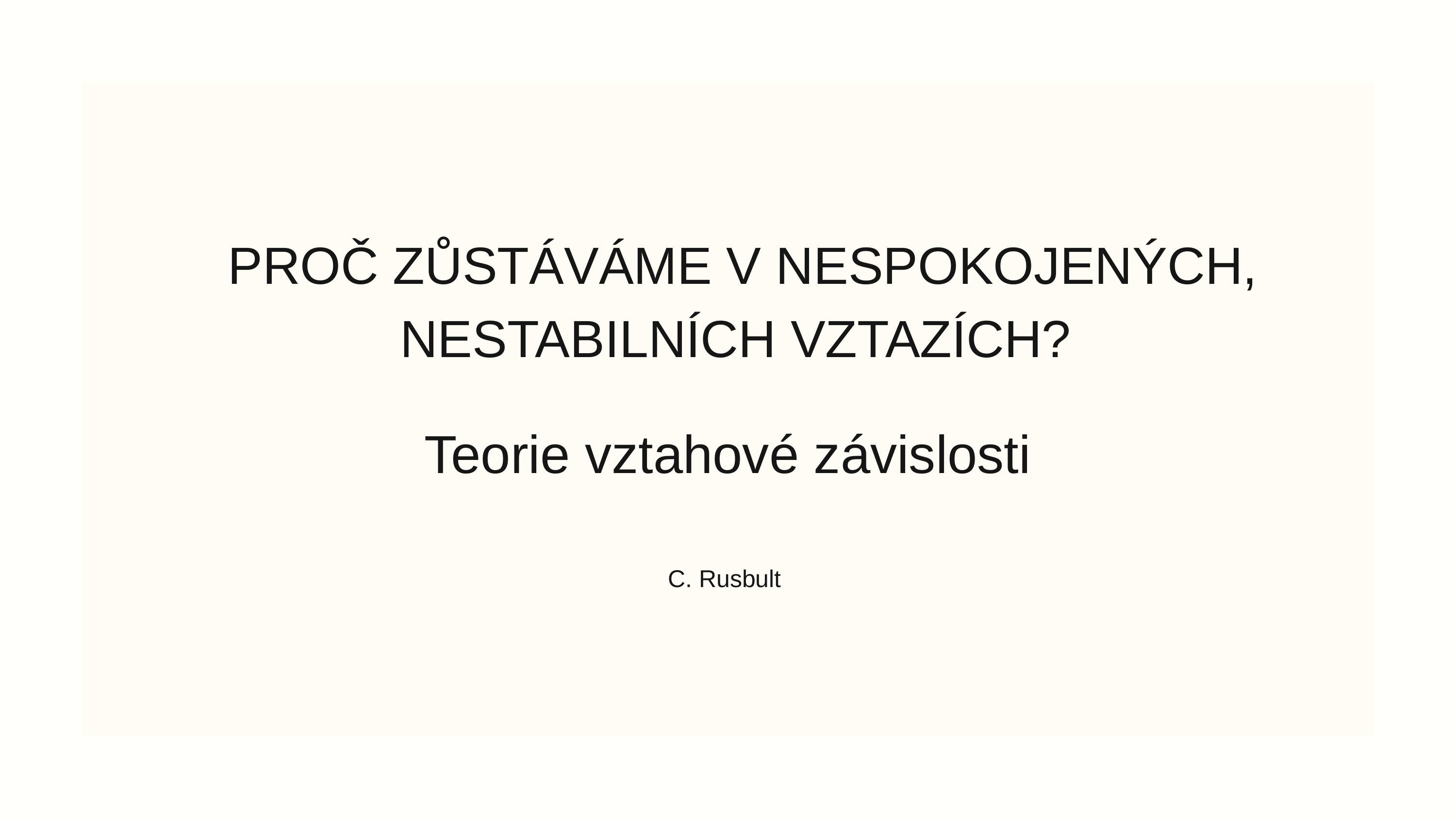

PROČ ZŮSTÁVÁME V NESPOKOJENÝCH, NESTABILNÍCH VZTAZÍCH?
Teorie vztahové závislosti
C. Rusbult